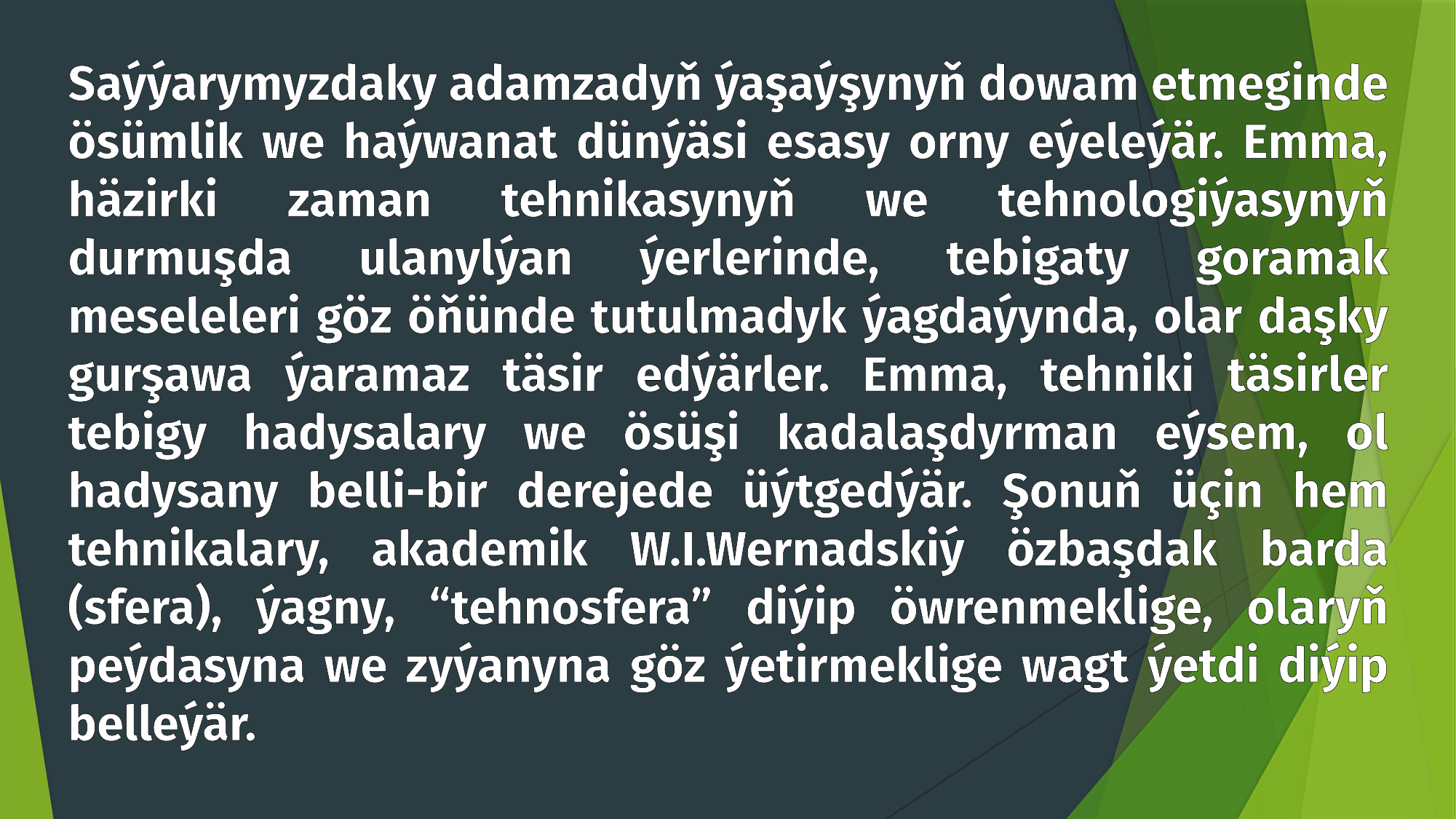

Saýýarymyzdaky adamzadyň ýaşaýşynyň dowam etmeginde ösümlik we haýwanat dünýäsi esasy orny eýeleýär. Emma, häzirki zaman tehnikasynyň we tehnologiýasynyň durmuşda ulanylýan ýerlerinde, tebigaty goramak meseleleri göz öňünde tutulmadyk ýagdaýynda, olar daşky gurşawa ýaramaz täsir edýärler. Emma, tehniki täsirler tebigy hadysalary we ösüşi kadalaşdyrman eýsem, ol hadysany belli-bir derejede üýtgedýär. Şonuň üçin hem tehnikalary, akademik W.I.Wernadskiý özbaşdak barda (sfera), ýagny, “tehnosfera” diýip öwrenmeklige, olaryň peýdasyna we zyýanyna göz ýetirmeklige wagt ýetdi diýip belleýär.